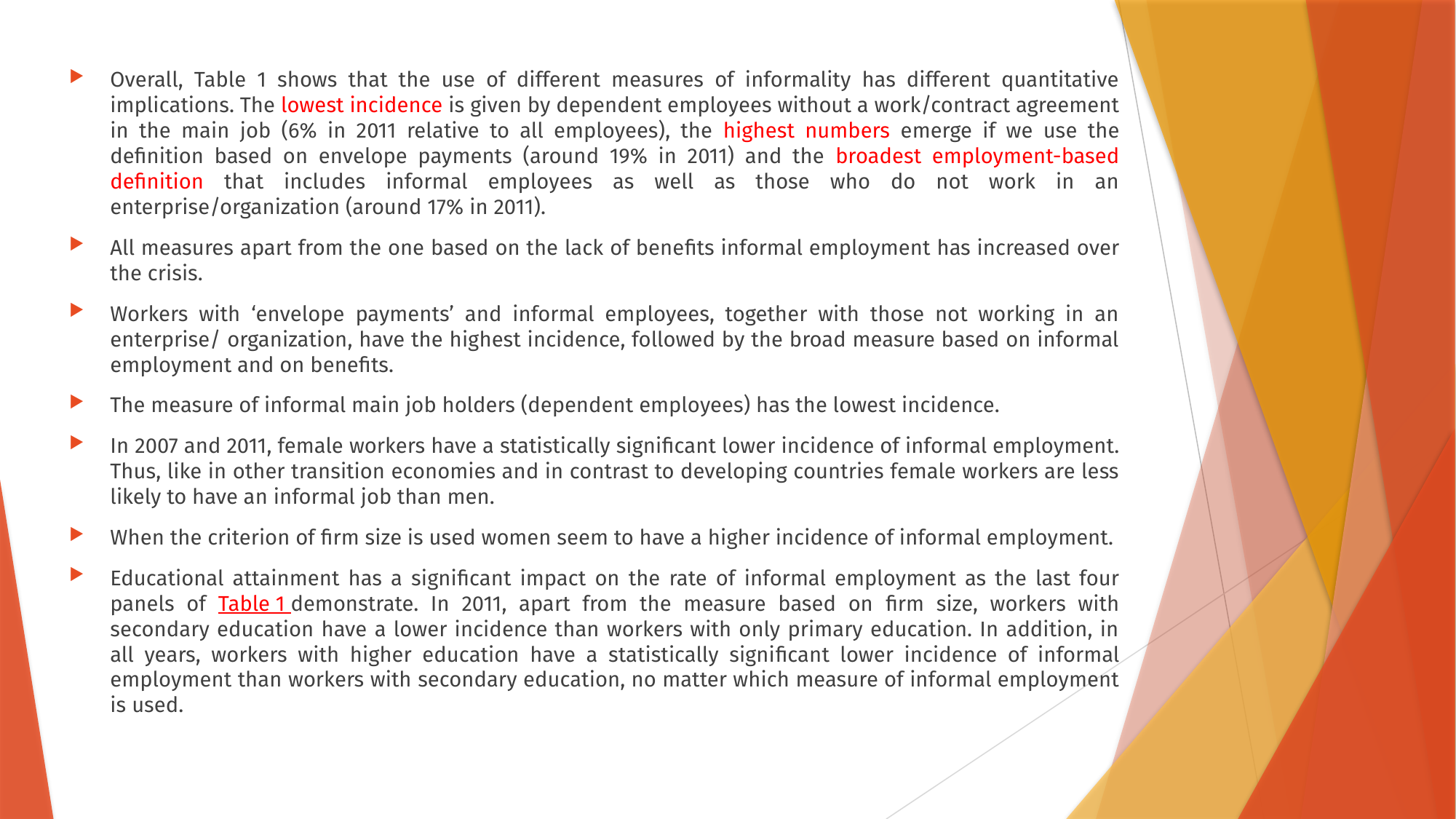

Overall, Table 1 shows that the use of different measures of informality has different quantitative implications. The lowest incidence is given by dependent employees without a work/contract agreement in the main job (6% in 2011 relative to all employees), the highest numbers emerge if we use the deﬁnition based on envelope payments (around 19% in 2011) and the broadest employment-based deﬁnition that includes informal employees as well as those who do not work in an enterprise/organization (around 17% in 2011).
All measures apart from the one based on the lack of beneﬁts informal employment has increased over the crisis.
Workers with ‘envelope payments’ and informal employees, together with those not working in an enterprise/ organization, have the highest incidence, followed by the broad measure based on informal employment and on beneﬁts.
The measure of informal main job holders (dependent employees) has the lowest incidence.
In 2007 and 2011, female workers have a statistically signiﬁcant lower incidence of informal employment. Thus, like in other transition economies and in contrast to developing countries female workers are less likely to have an informal job than men.
When the criterion of ﬁrm size is used women seem to have a higher incidence of informal employment.
Educational attainment has a signiﬁcant impact on the rate of informal employment as the last four panels of Table 1 demonstrate. In 2011, apart from the measure based on ﬁrm size, workers with secondary education have a lower incidence than workers with only primary education. In addition, in all years, workers with higher education have a statistically signiﬁcant lower incidence of informal employment than workers with secondary education, no matter which measure of informal employment is used.